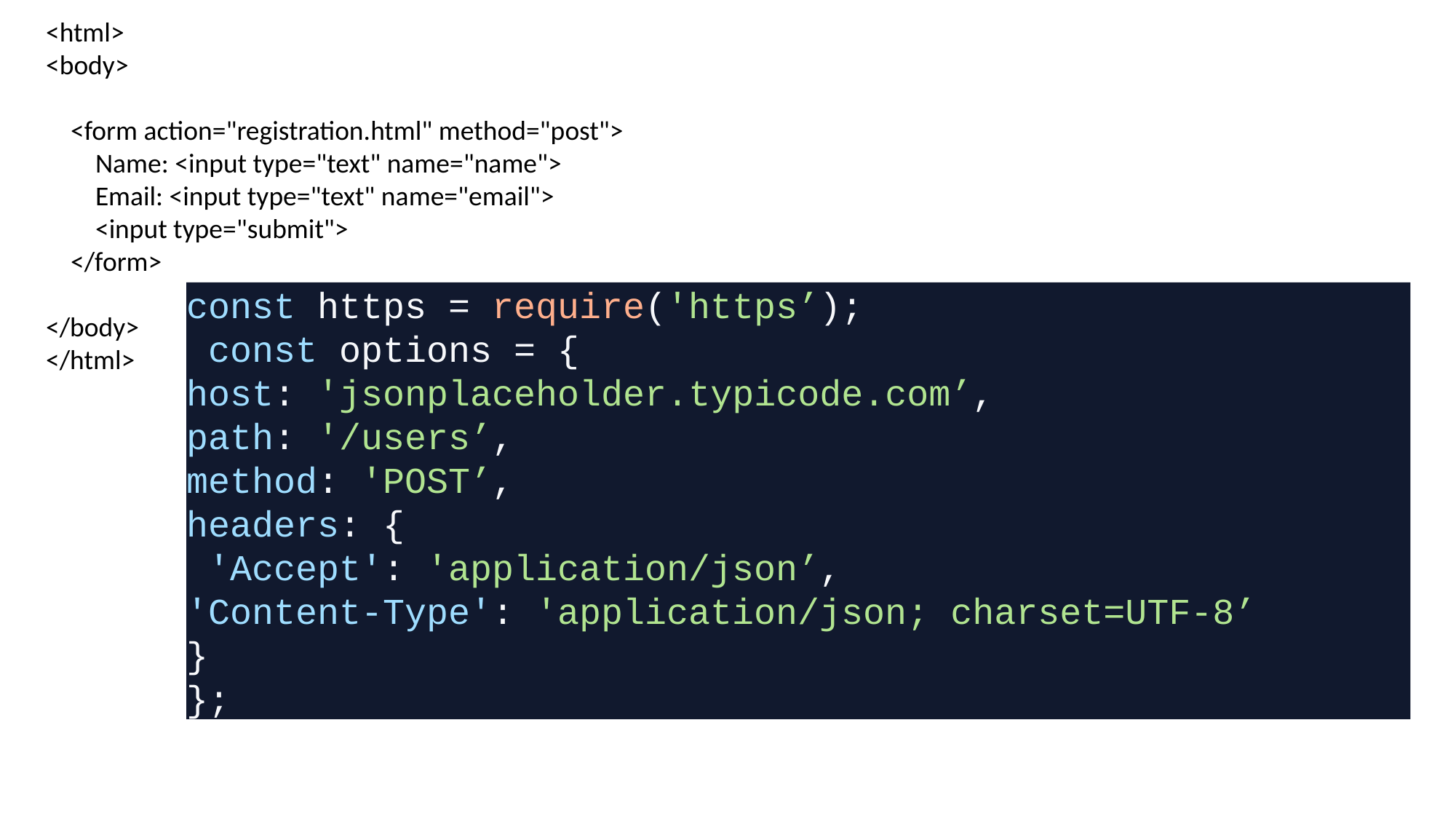

<html>
<body>

    <form action="registration.html" method="post">
        Name: <input type="text" name="name">
        Email: <input type="text" name="email">
        <input type="submit">
    </form>

</body>
</html>
const https = require('https’);
 const options = {
host: 'jsonplaceholder.typicode.com’,
path: '/users’,
method: 'POST’,
headers: {
 'Accept': 'application/json’,
'Content-Type': 'application/json; charset=UTF-8’
}
};